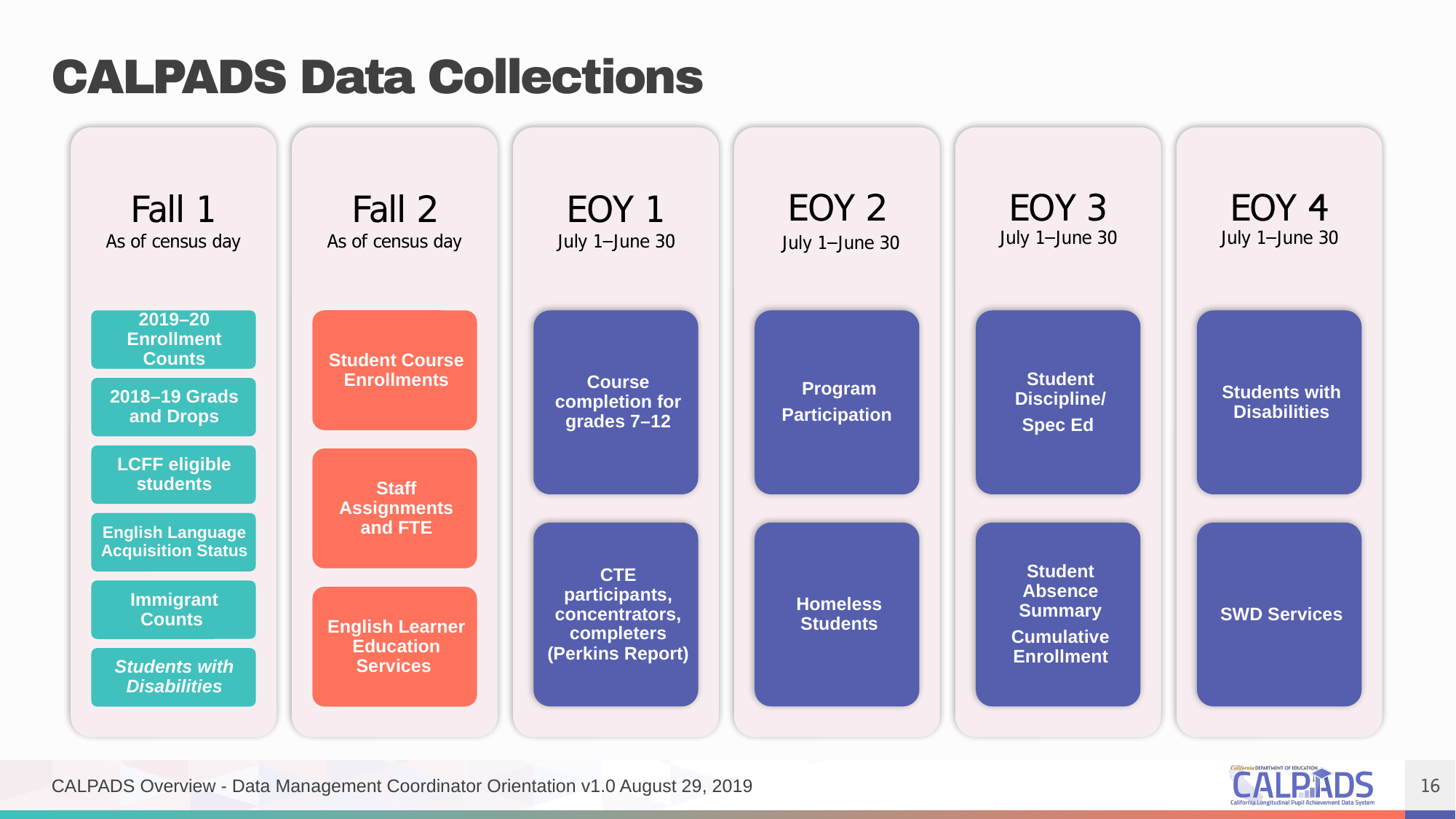

# CALPADS Data Collections
Fall 1
As of census day
2019–20 Enrollment Counts
2018–19 Grads and Drops
LCFF eligible students
English Language Acquisition Status
Immigrant Counts
Students with Disabilities
Fall 2
As of census day
Student Course Enrollments
Staff Assignments and FTE
English Learner Education Services
EOY 1
July 1–June 30
Course completion for grades 7–12
CTE participants, concentrators, completers (Perkins Report)
EOY 2
 July 1–June 30
Program
Participation
Homeless Students
EOY 3
July 1–June 30
Student Discipline/
Spec Ed
Student Absence Summary
Cumulative Enrollment
EOY 4
July 1–June 30
Students with Disabilities
SWD Services
CALPADS Overview - Data Management Coordinator Orientation v1.0 August 29, 2019
16